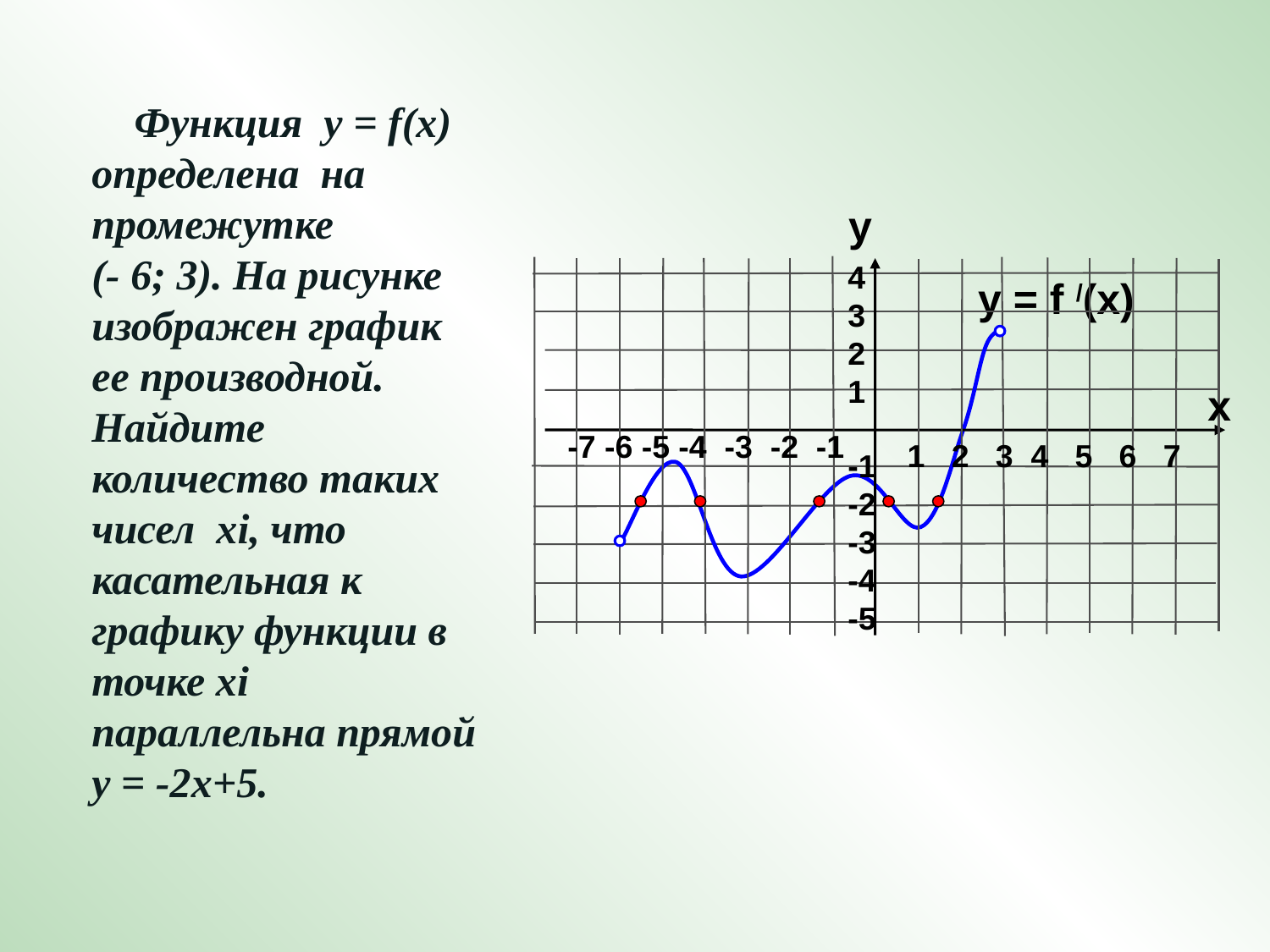

Функция  у = f(x)  определена  на промежутке
(- 6; 3). На рисунке изображен график ее производной. Найдите  количество таких  чисел  хi, что касательная к графику функции в точке хi параллельна прямой у = -2х+5.
y
4
3
2
1

y = f /(x)

x

-7 -6 -5 -4  -3  -2  -1

1   2   3  4   5   6   7

-1
-2
-3
-4
-5